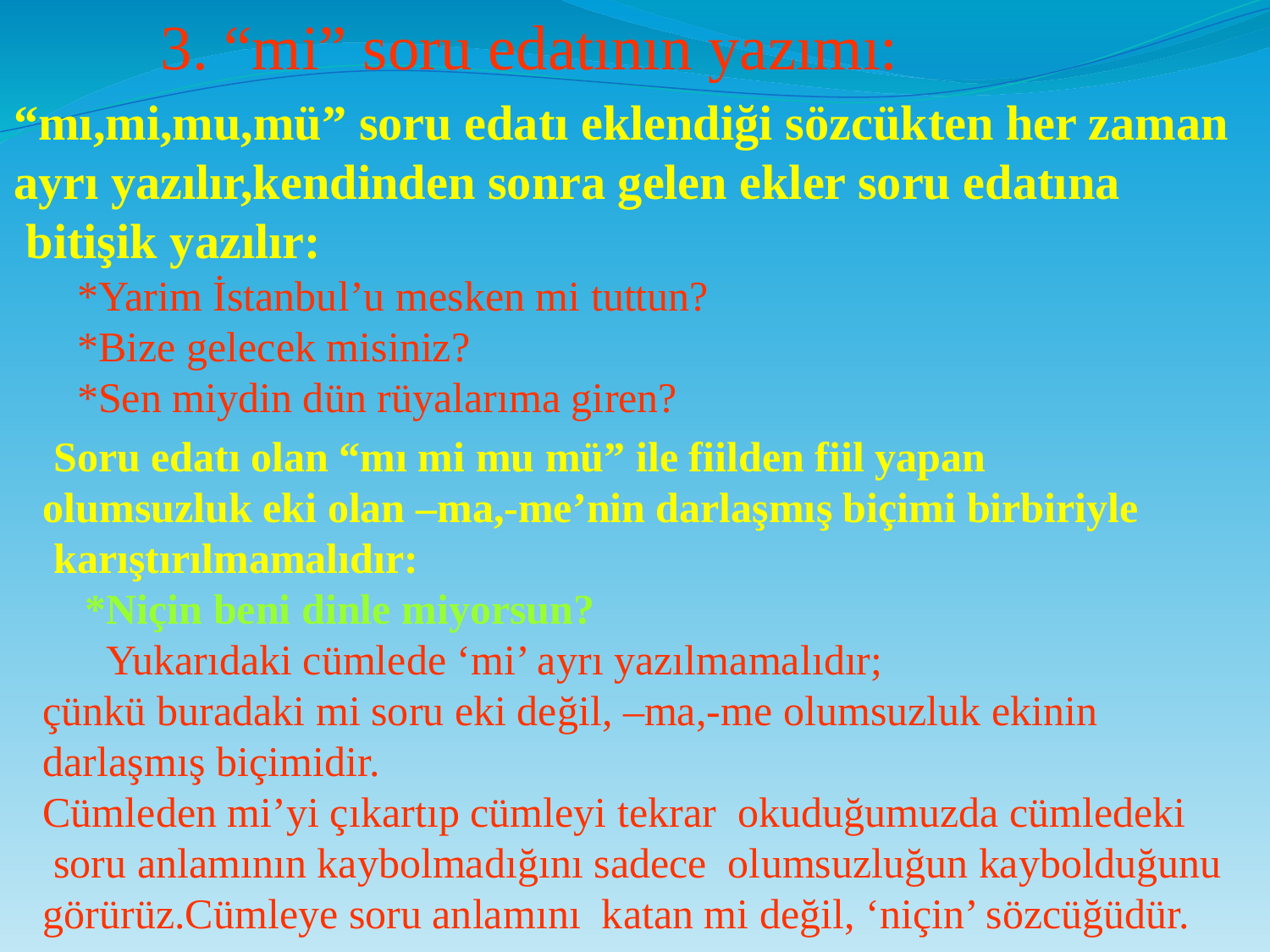

3. “mi” soru edatının yazımı:
“mı,mi,mu,mü” soru edatı eklendiği sözcükten her zaman
ayrı yazılır,kendinden sonra gelen ekler soru edatına
 bitişik yazılır:
      *Yarim İstanbul’u mesken mi tuttun?
      *Bize gelecek misiniz?
      *Sen miydin dün rüyalarıma giren?
 Soru edatı olan “mı mi mu mü” ile fiilden fiil yapan
olumsuzluk eki olan –ma,-me’nin darlaşmış biçimi birbiriyle
 karıştırılmamalıdır:
    *Niçin beni dinle miyorsun?
      Yukarıdaki cümlede ‘mi’ ayrı yazılmamalıdır;
çünkü buradaki mi soru eki değil, –ma,-me olumsuzluk ekinin
darlaşmış biçimidir.
Cümleden mi’yi çıkartıp cümleyi tekrar  okuduğumuzda cümledeki
 soru anlamının kaybolmadığını sadece  olumsuzluğun kaybolduğunu
görürüz.Cümleye soru anlamını  katan mi değil, ‘niçin’ sözcüğüdür.